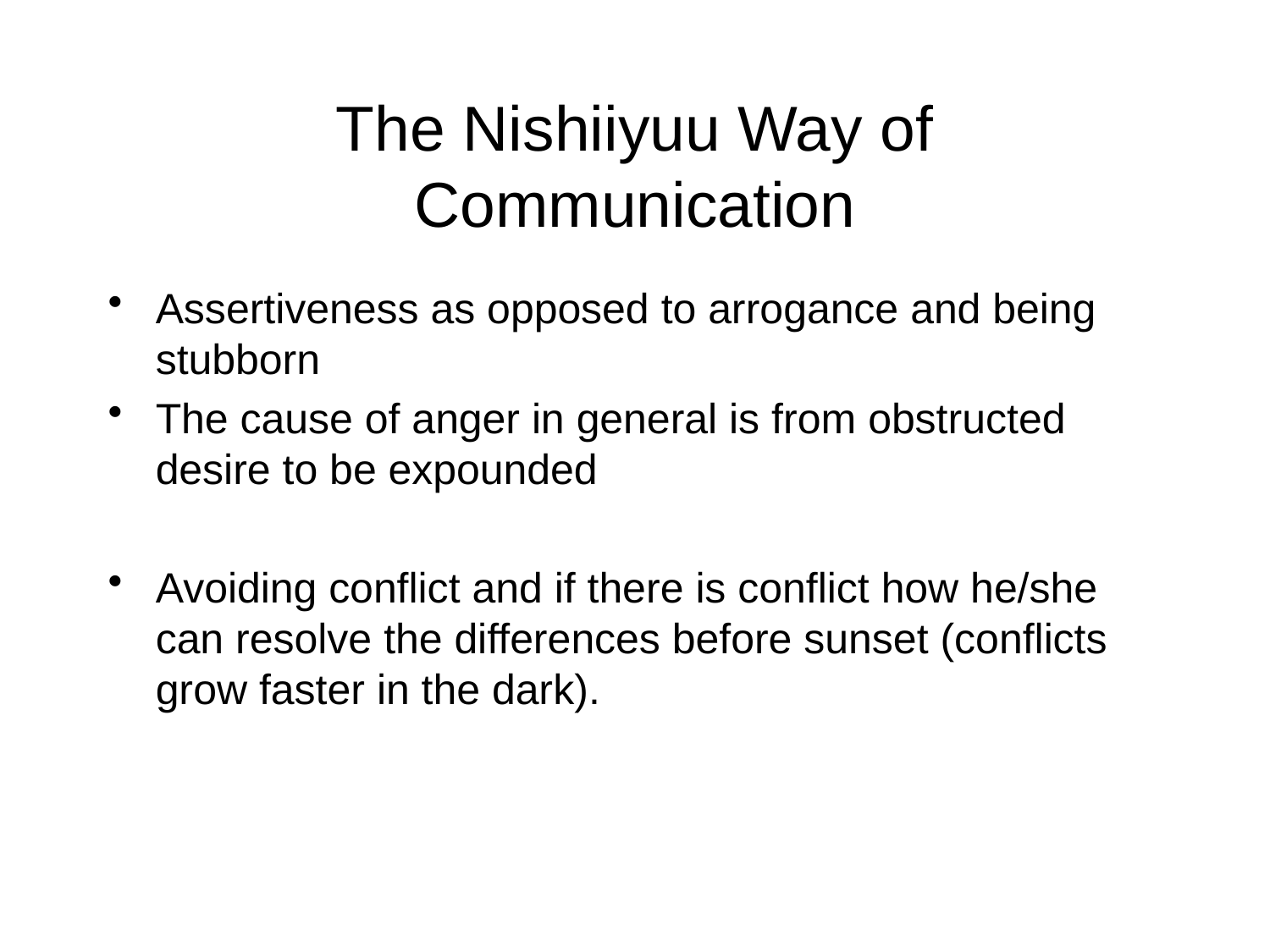

# The Nishiiyuu Way of Communication
Assertiveness as opposed to arrogance and being stubborn
The cause of anger in general is from obstructed desire to be expounded

Avoiding conflict and if there is conflict how he/she can resolve the differences before sunset (conflicts grow faster in the dark).